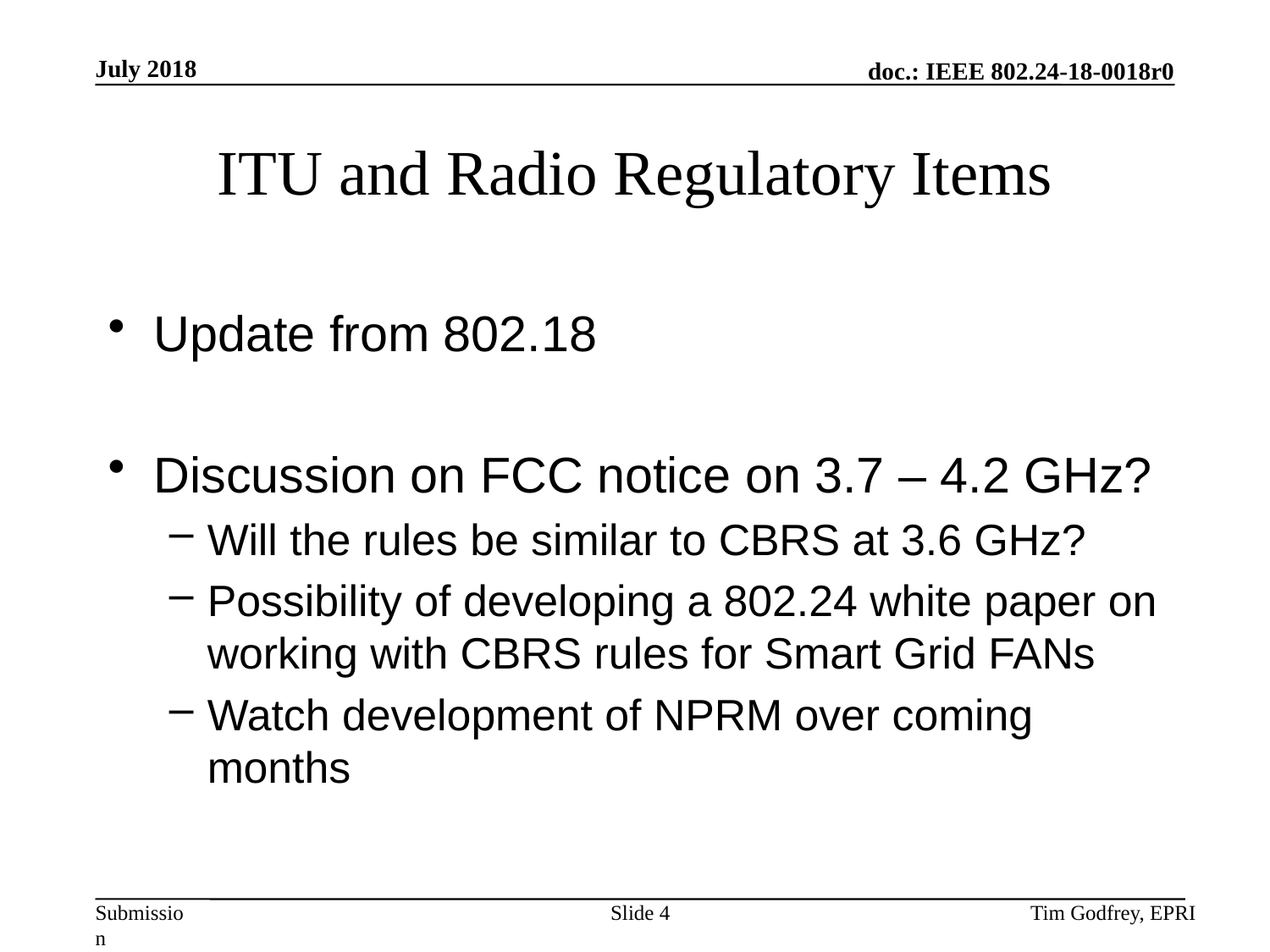

# ITU and Radio Regulatory Items

Update from 802.18

Discussion on FCC notice on 3.7 – 4.2 GHz?
Will the rules be similar to CBRS at 3.6 GHz?
Possibility of developing a 802.24 white paper on working with CBRS rules for Smart Grid FANs
Watch development of NPRM over coming months
Slide 4
Tim Godfrey, EPRI